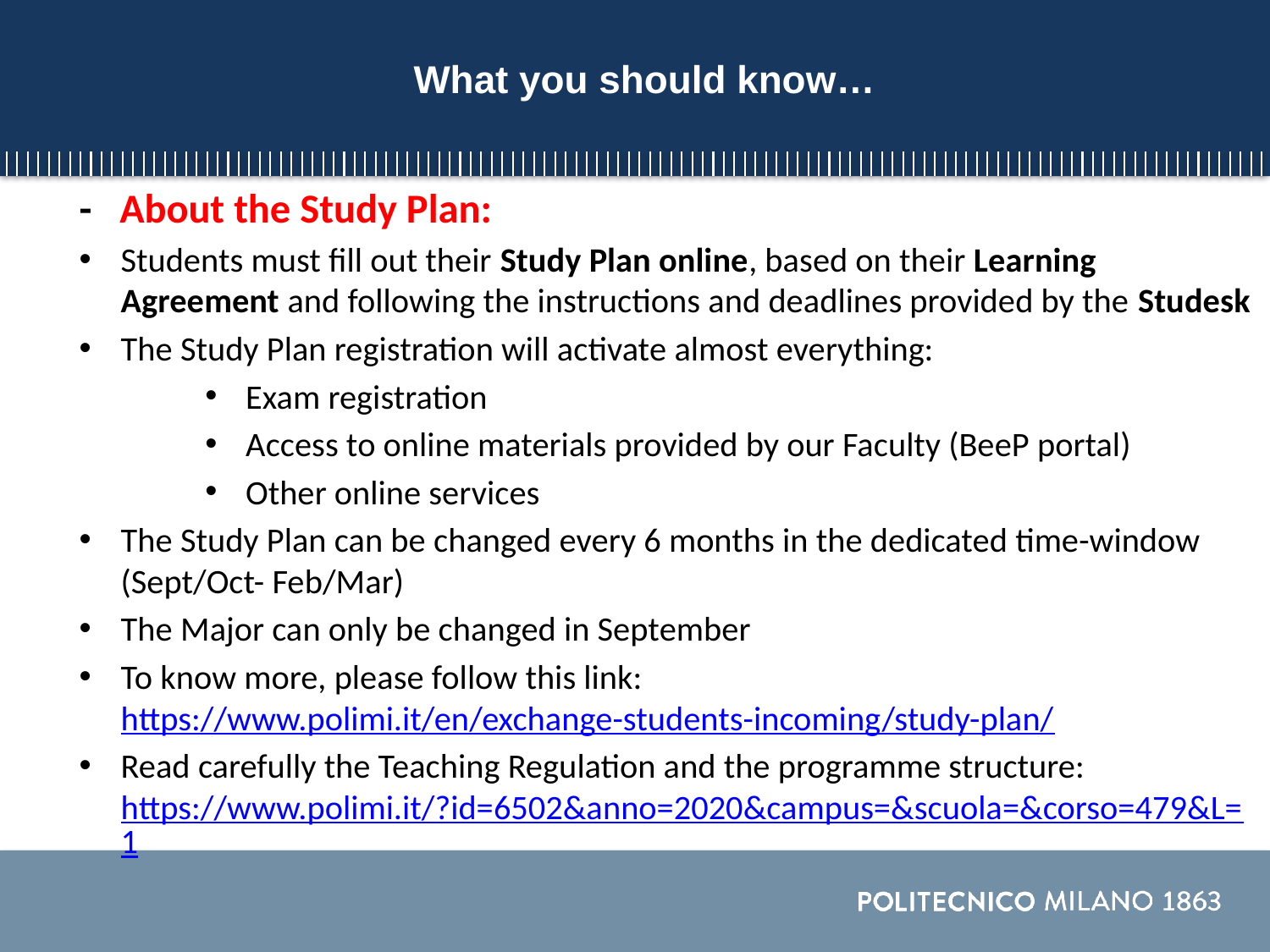

What you should know…
-   About the Study Plan:
Students must fill out their Study Plan online, based on their Learning Agreement and following the instructions and deadlines provided by the Studesk
The Study Plan registration will activate almost everything:
Exam registration
Access to online materials provided by our Faculty (BeeP portal)
Other online services
The Study Plan can be changed every 6 months in the dedicated time-window (Sept/Oct- Feb/Mar)
The Major can only be changed in September
To know more, please follow this link: https://www.polimi.it/en/exchange-students-incoming/study-plan/
Read carefully the Teaching Regulation and the programme structure: https://www.polimi.it/?id=6502&anno=2020&campus=&scuola=&corso=479&L=1